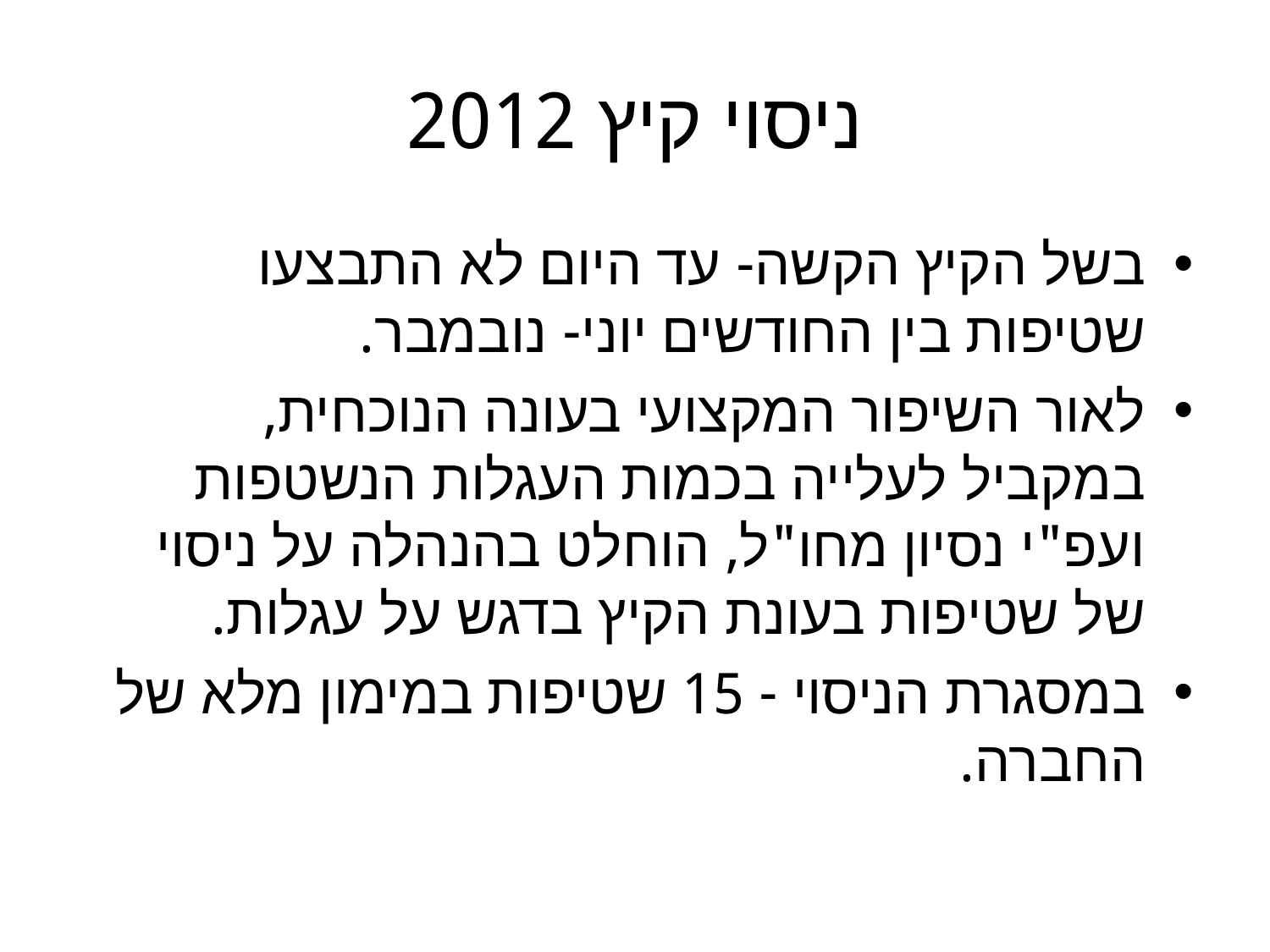

# ניסוי קיץ 2012
בשל הקיץ הקשה- עד היום לא התבצעו שטיפות בין החודשים יוני- נובמבר.
לאור השיפור המקצועי בעונה הנוכחית, במקביל לעלייה בכמות העגלות הנשטפות ועפ"י נסיון מחו"ל, הוחלט בהנהלה על ניסוי של שטיפות בעונת הקיץ בדגש על עגלות.
במסגרת הניסוי - 15 שטיפות במימון מלא של החברה.